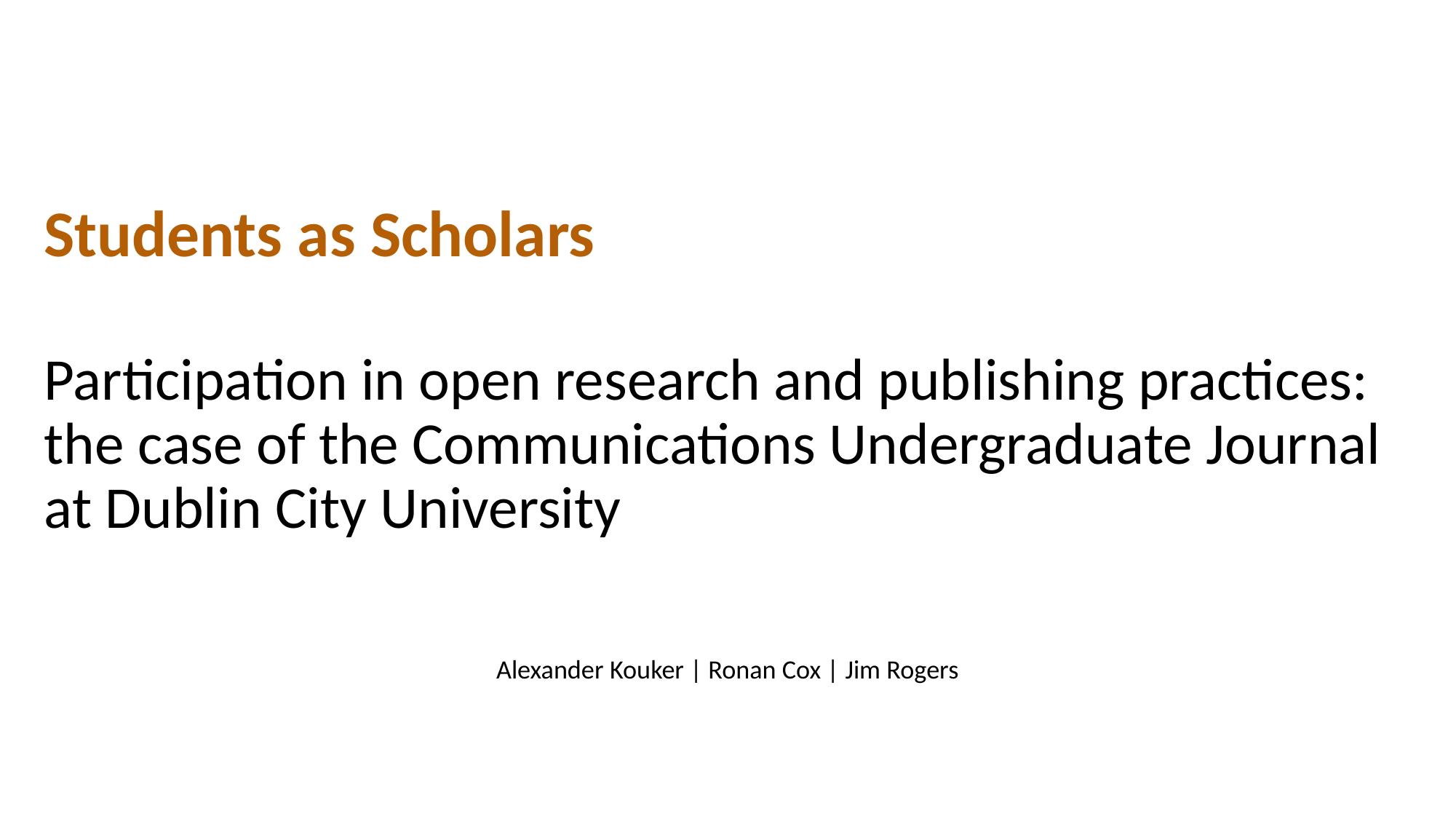

# Students as Scholars

Participation in open research and publishing practices: the case of the Communications Undergraduate Journal at Dublin City University
Alexander Kouker | Ronan Cox | Jim Rogers